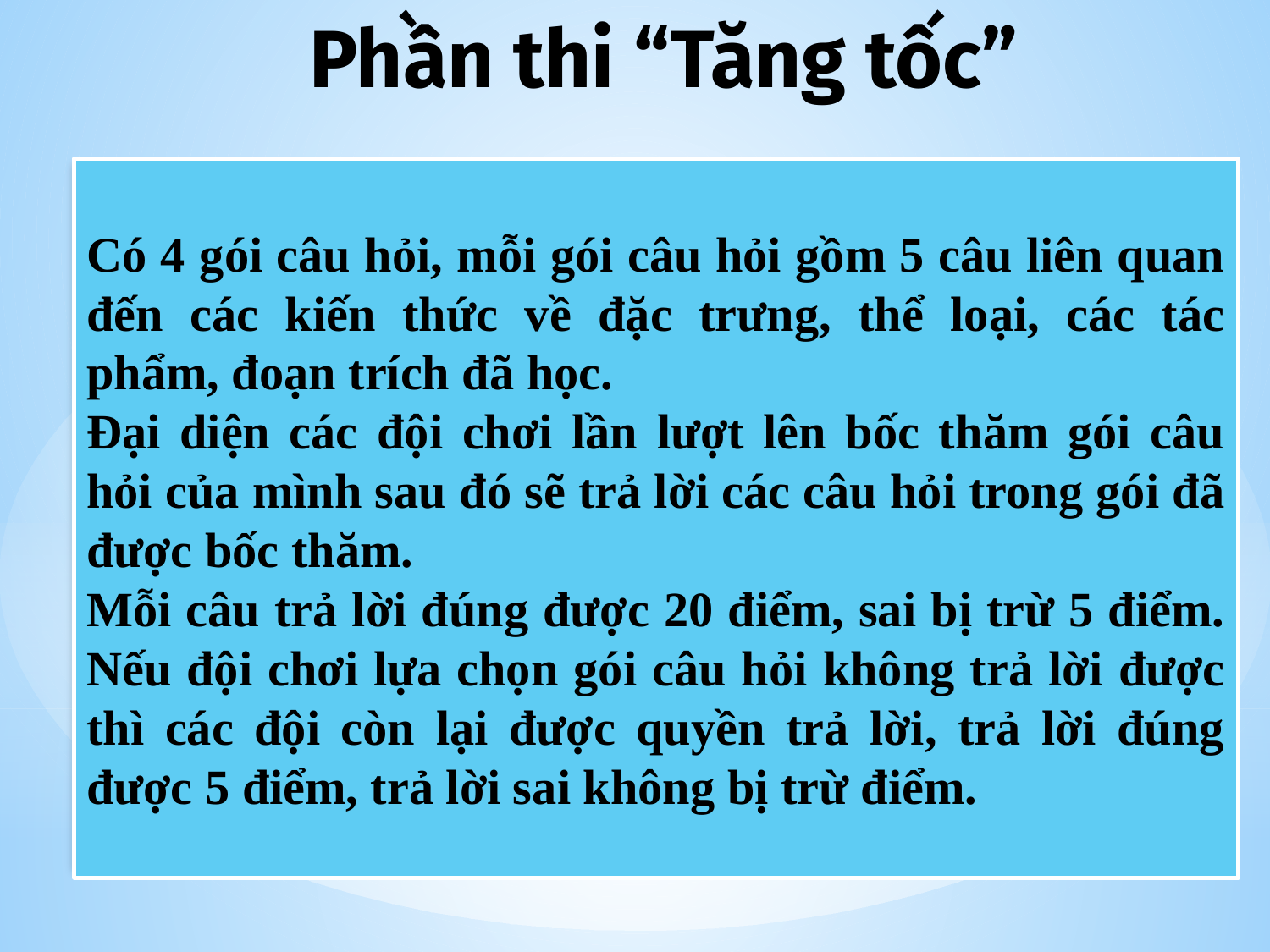

# Phần thi “Tăng tốc”
Có 4 gói câu hỏi, mỗi gói câu hỏi gồm 5 câu liên quan đến các kiến thức về đặc trưng, thể loại, các tác phẩm, đoạn trích đã học.
Đại diện các đội chơi lần lượt lên bốc thăm gói câu hỏi của mình sau đó sẽ trả lời các câu hỏi trong gói đã được bốc thăm.
Mỗi câu trả lời đúng được 20 điểm, sai bị trừ 5 điểm. Nếu đội chơi lựa chọn gói câu hỏi không trả lời được thì các đội còn lại được quyền trả lời, trả lời đúng được 5 điểm, trả lời sai không bị trừ điểm.